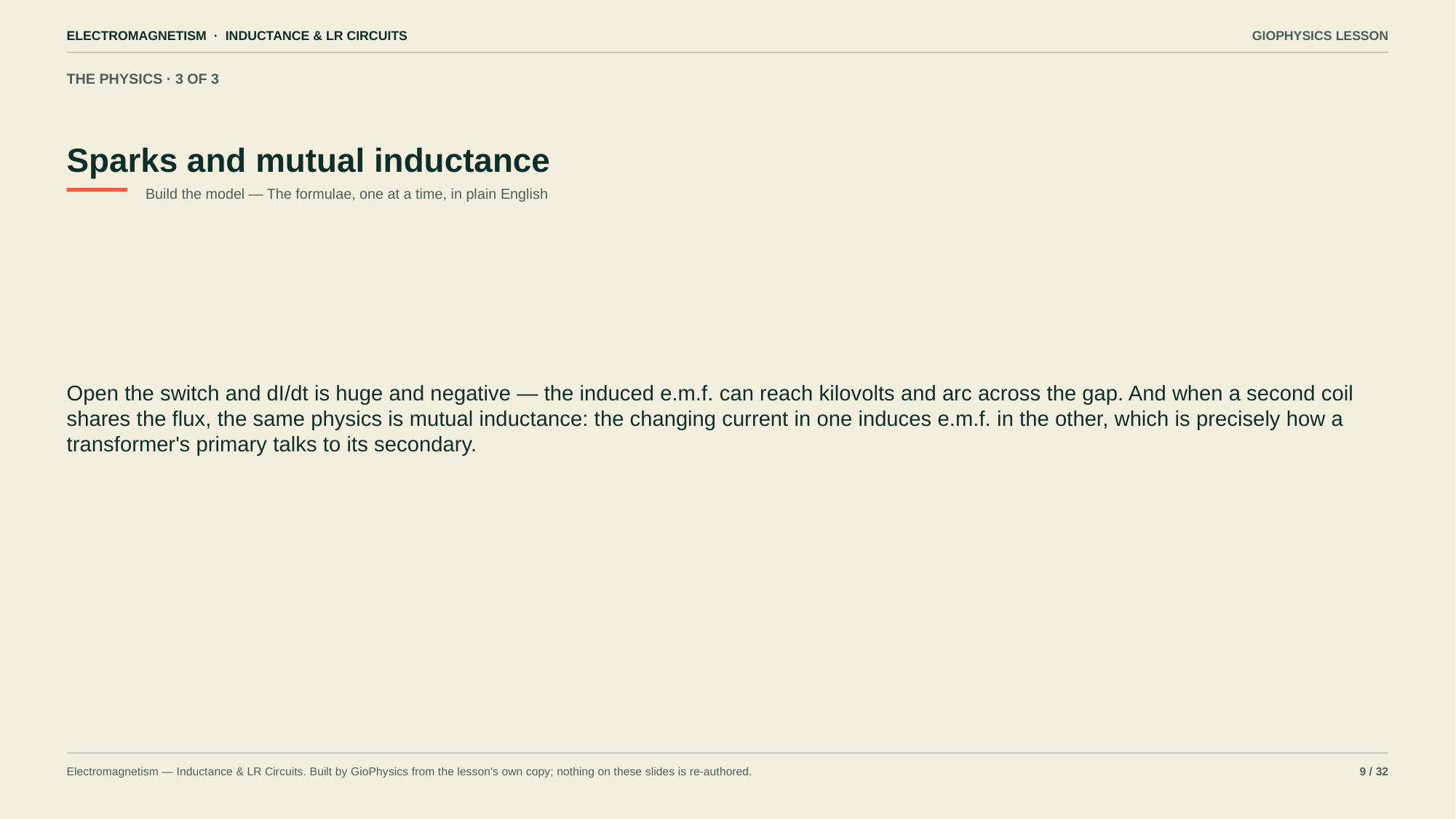

ELECTROMAGNETISM  ·  INDUCTANCE & LR CIRCUITS
GIOPHYSICS LESSON

THE PHYSICS · 3 OF 3
Sparks and mutual inductance
Build the model — The formulae, one at a time, in plain English

Open the switch and dI/dt is huge and negative — the induced e.m.f. can reach kilovolts and arc across the gap. And when a second coil shares the flux, the same physics is mutual inductance: the changing current in one induces e.m.f. in the other, which is precisely how a transformer's primary talks to its secondary.

Electromagnetism — Inductance & LR Circuits. Built by GioPhysics from the lesson's own copy; nothing on these slides is re-authored.
9 / 32